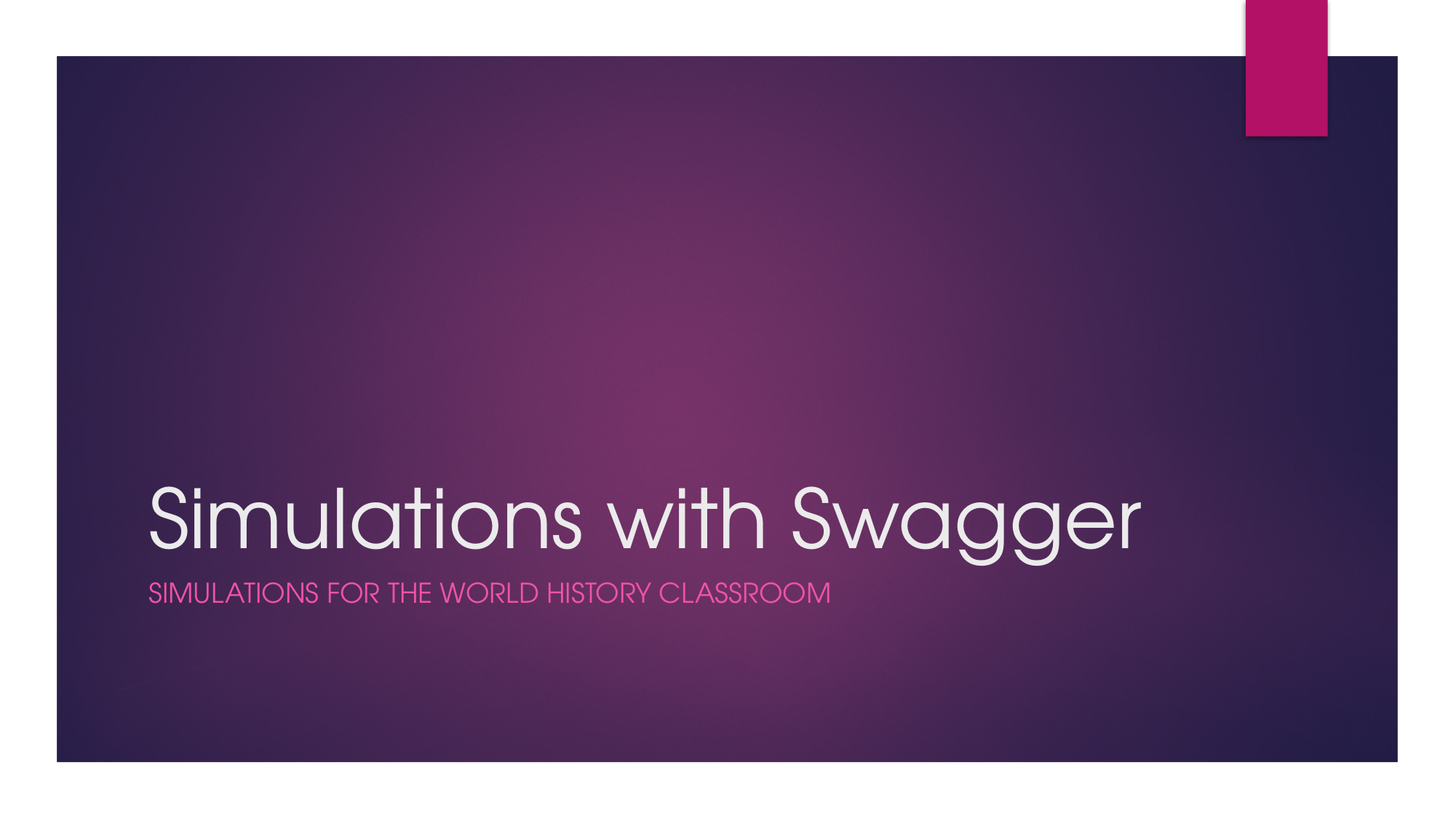

# Simulations with Swagger
Simulations for the world history classroom